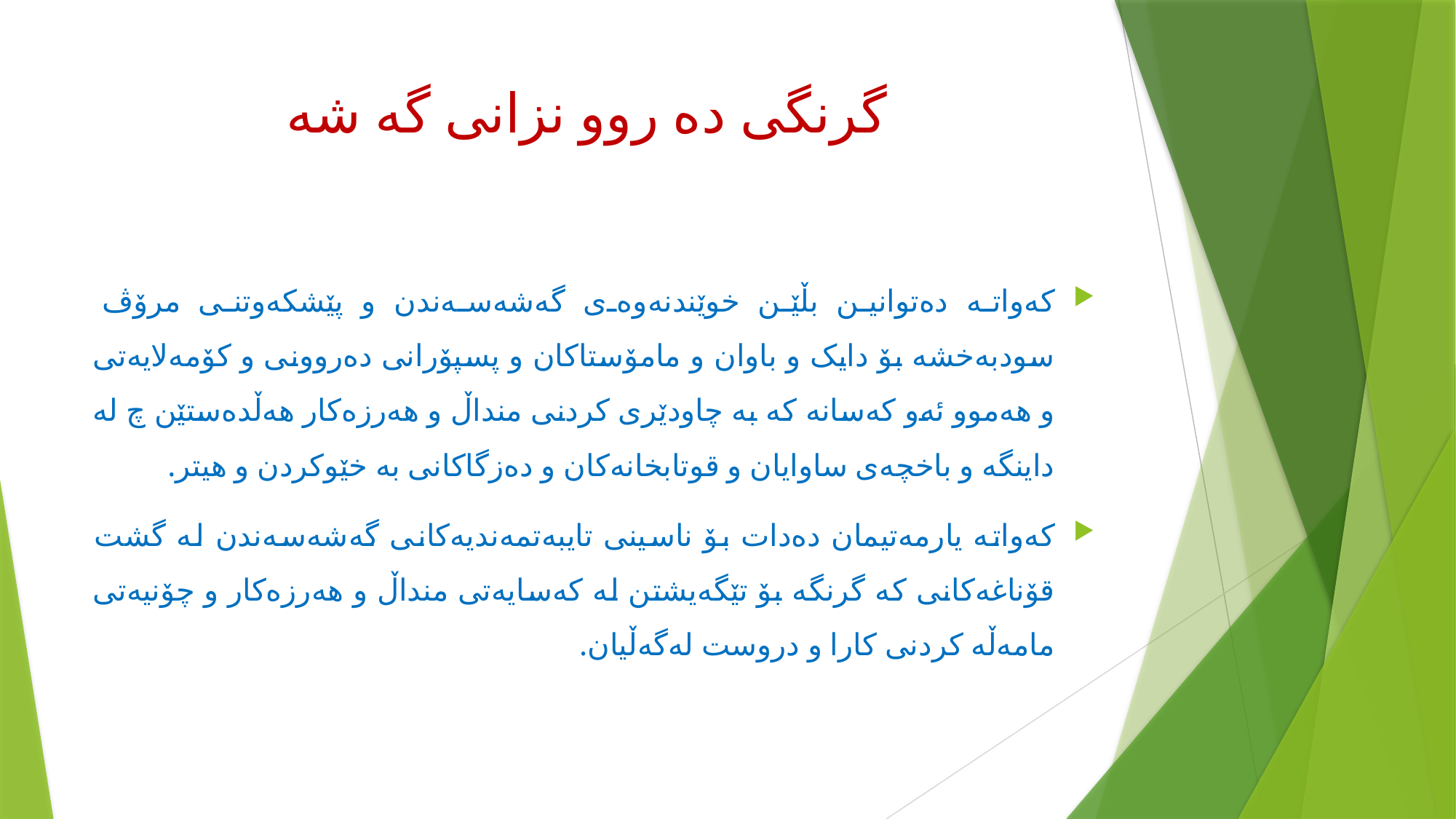

# گرنگی ده روو نزانی گه شه
کەواتە دەتوانین بڵێن خوێندنەوەی گەشەسەندن و پێشکەوتنی مرۆڤ سودبەخشە بۆ دایک و باوان و مامۆستاکان و پسپۆرانی دەروونی و کۆمەلایەتی و هەموو ئەو کەسانە کە بە چاودێری کردنی منداڵ و هەرزەکار هەڵدەستێن چ لە داینگە و باخچەی ساوایان و قوتابخانەکان و دەزگاکانی بە خێوکردن و هیتر.
کەواتە یارمەتیمان دەدات بۆ ناسینی تایبەتمەندیەکانی گەشەسەندن لە گشت قۆناغەکانی کە گرنگە بۆ تێگەیشتن لە کەسایەتی منداڵ و هەرزەکار و چۆنیەتی مامەڵە کردنی کارا و دروست لەگەڵیان.